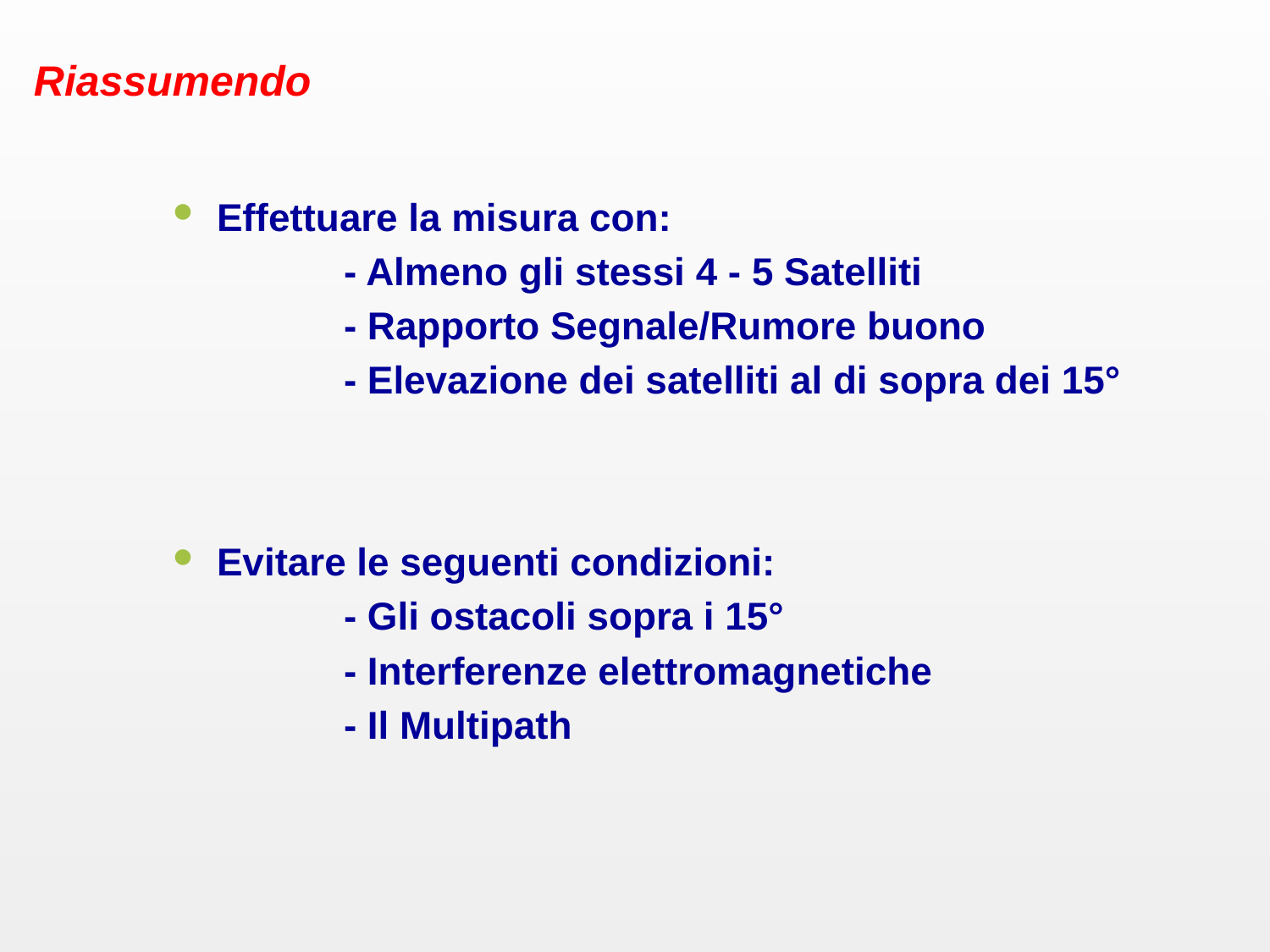

#
Riassumendo
Effettuare la misura con:
     	- Almeno gli stessi 4 - 5 Satelliti
     	- Rapporto Segnale/Rumore buono
		- Elevazione dei satelliti al di sopra dei 15°

Evitare le seguenti condizioni:
       	- Gli ostacoli sopra i 15°
     	- Interferenze elettromagnetiche
   		- Il Multipath